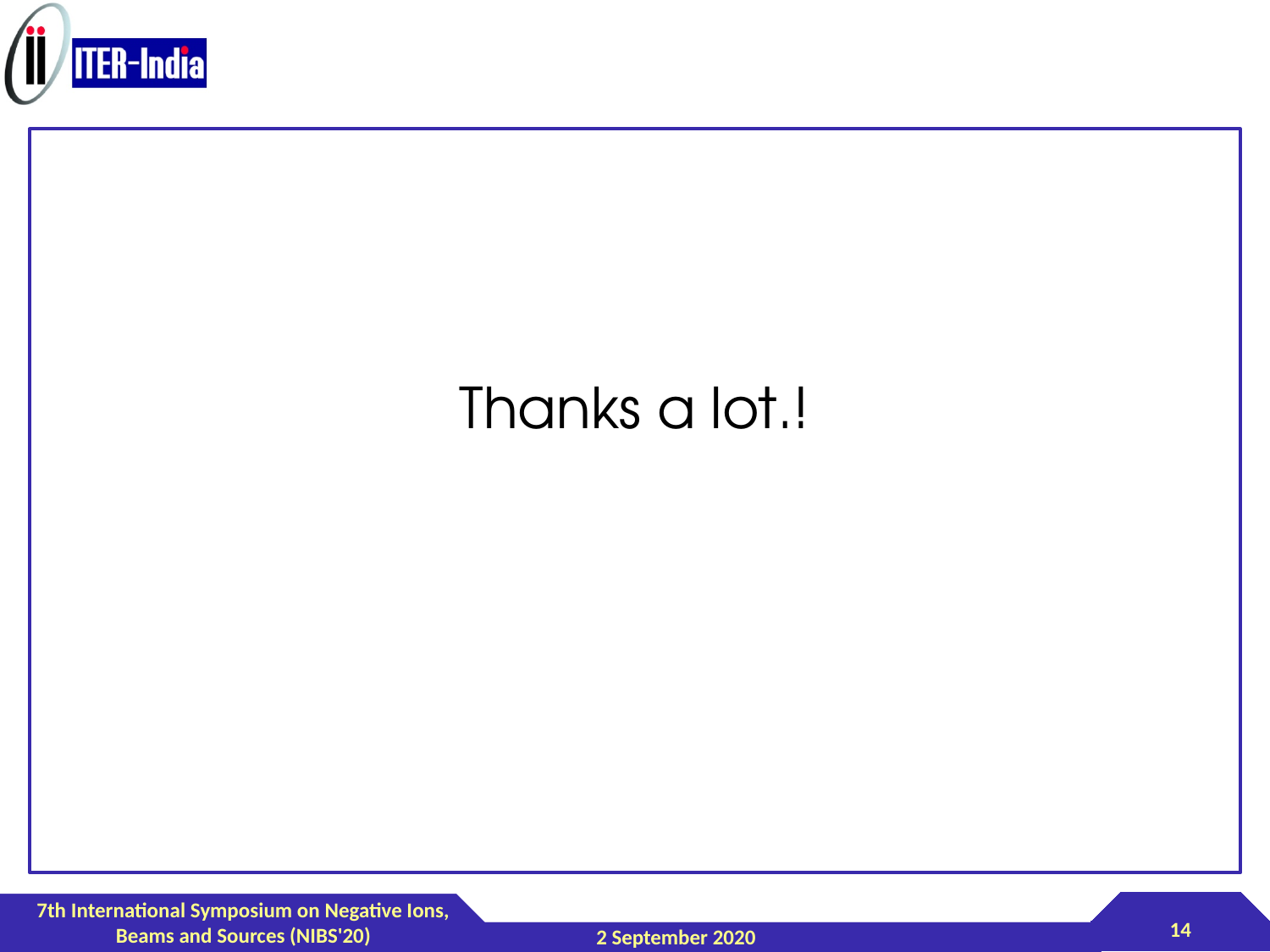

#

Thanks a lot.!
7th International Symposium on Negative Ions, Beams and Sources (NIBS'20)
14
2 September 2020